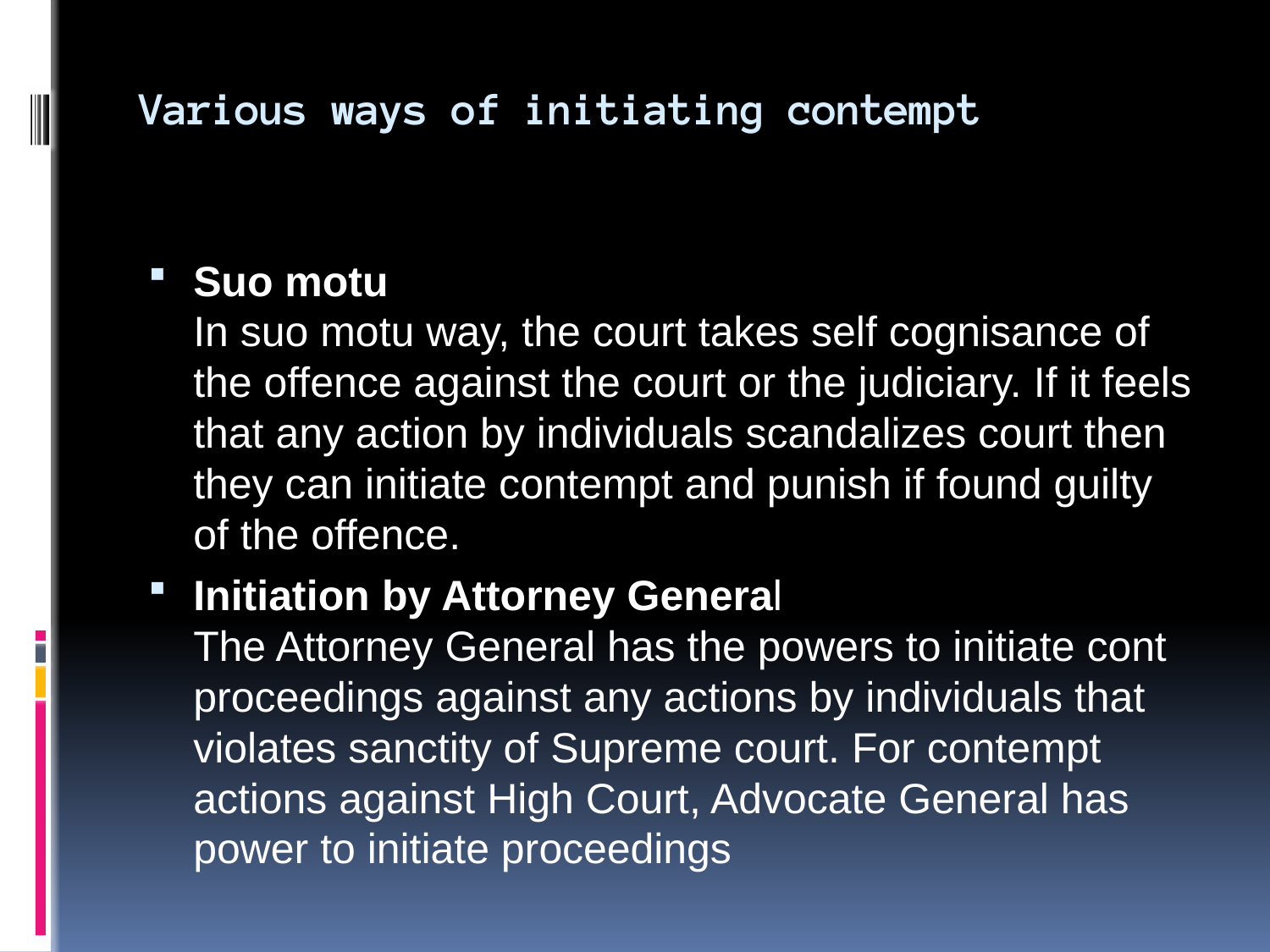

# Various ways of initiating contempt
Suo motu
In suo motu way, the court takes self cognisance of the offence against the court or the judiciary. If it feels that any action by individuals scandalizes court then they can initiate contempt and punish if found guilty of the offence.
Initiation by Attorney General
The Attorney General has the powers to initiate cont proceedings against any actions by individuals that violates sanctity of Supreme court. For contempt actions against High Court, Advocate General has power to initiate proceedings